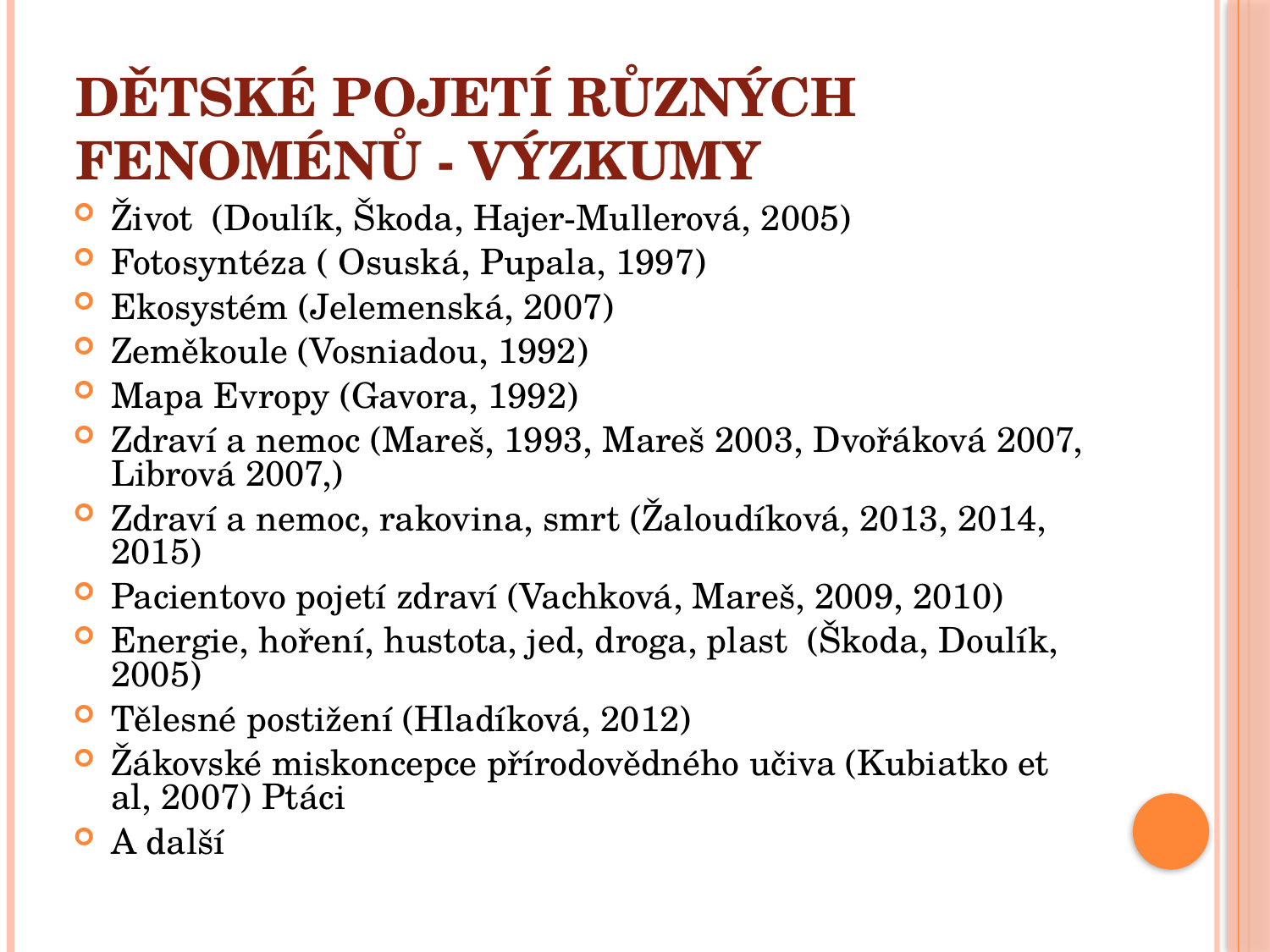

# Dětské pojetí různých fenoménů - výzkumy
Život  (Doulík, Škoda, Hajer-Mullerová, 2005)
Fotosyntéza ( Osuská, Pupala, 1997)
Ekosystém (Jelemenská, 2007)
Zeměkoule (Vosniadou, 1992)
Mapa Evropy (Gavora, 1992)
Zdraví a nemoc (Mareš, 1993, Mareš 2003, Dvořáková 2007, Librová 2007,)
Zdraví a nemoc, rakovina, smrt (Žaloudíková, 2013, 2014, 2015)
Pacientovo pojetí zdraví (Vachková, Mareš, 2009, 2010)
Energie, hoření, hustota, jed, droga, plast  (Škoda, Doulík, 2005)
Tělesné postižení (Hladíková, 2012)
Žákovské miskoncepce přírodovědného učiva (Kubiatko et al, 2007) Ptáci
A další